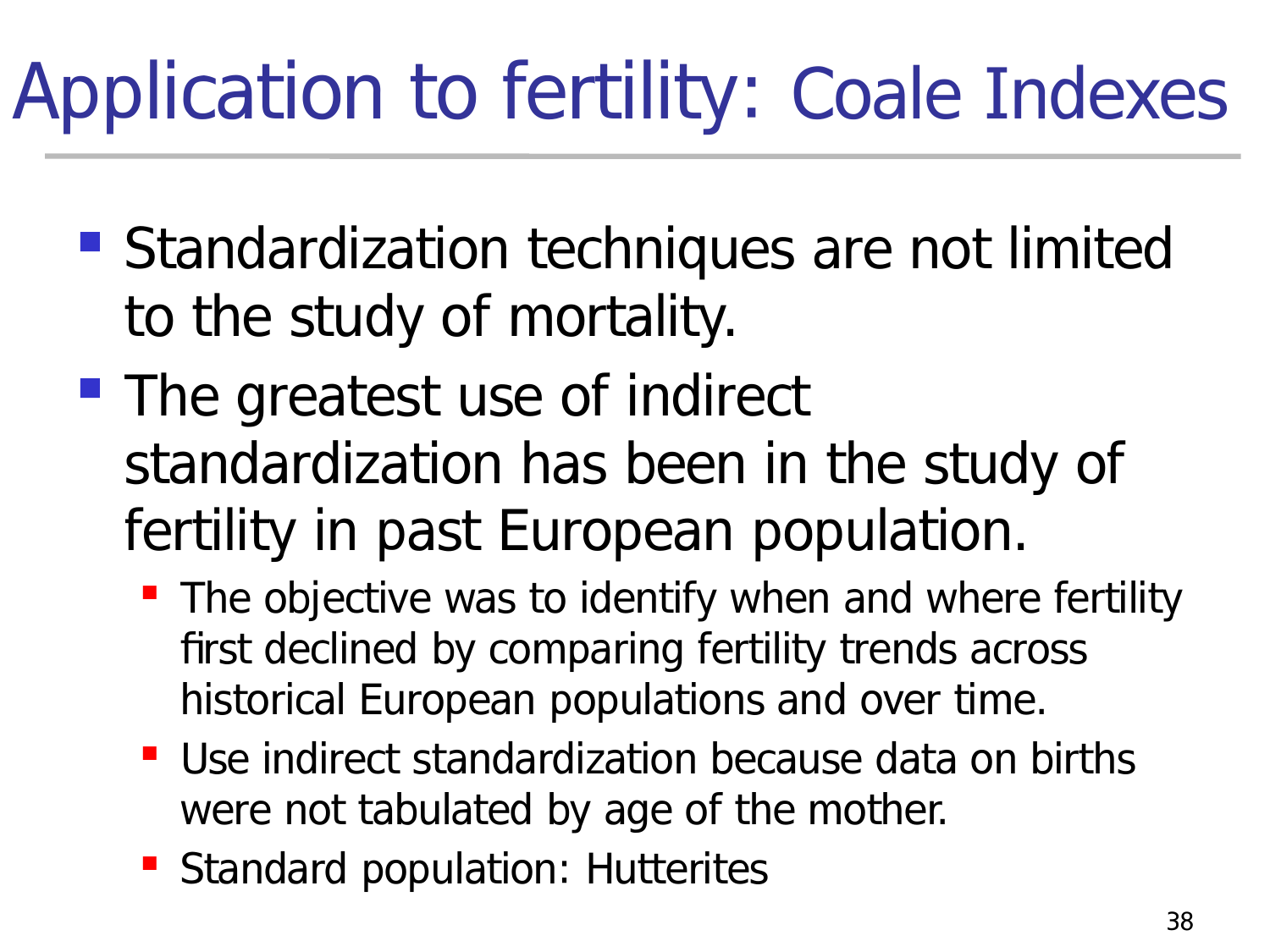

# Application to fertility: Coale Indexes
Standardization techniques are not limited to the study of mortality.
The greatest use of indirect standardization has been in the study of fertility in past European population.
The objective was to identify when and where fertility first declined by comparing fertility trends across historical European populations and over time.
Use indirect standardization because data on births were not tabulated by age of the mother.
Standard population: Hutterites

38